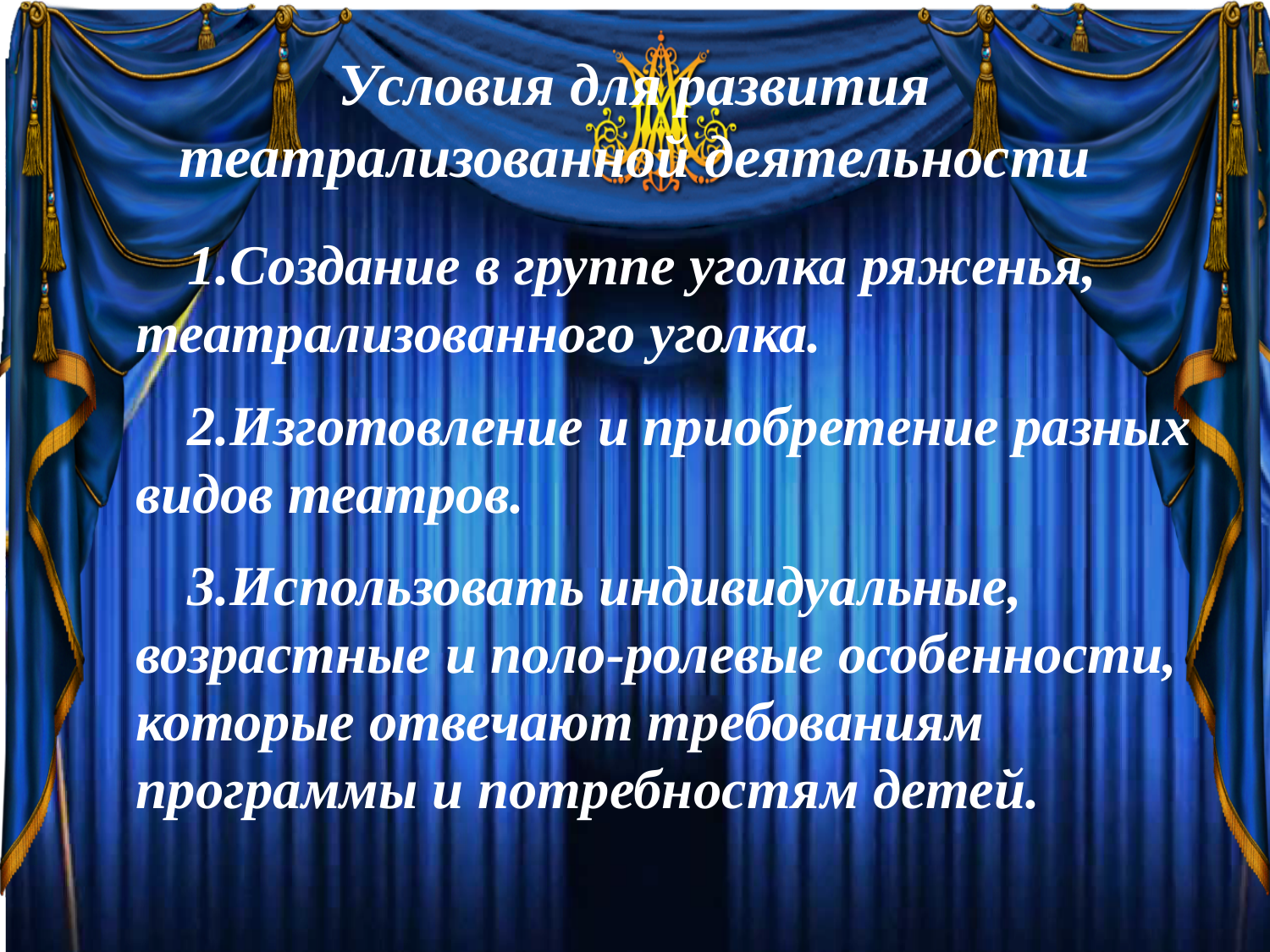

# Условия для развития театрализованной деятельности
1.Создание в группе уголка ряженья, театрализованного уголка.
2.Изготовление и приобретение разных видов театров.
3.Использовать индивидуальные, возрастные и поло-ролевые особенности, которые отвечают требованиям программы и потребностям детей.